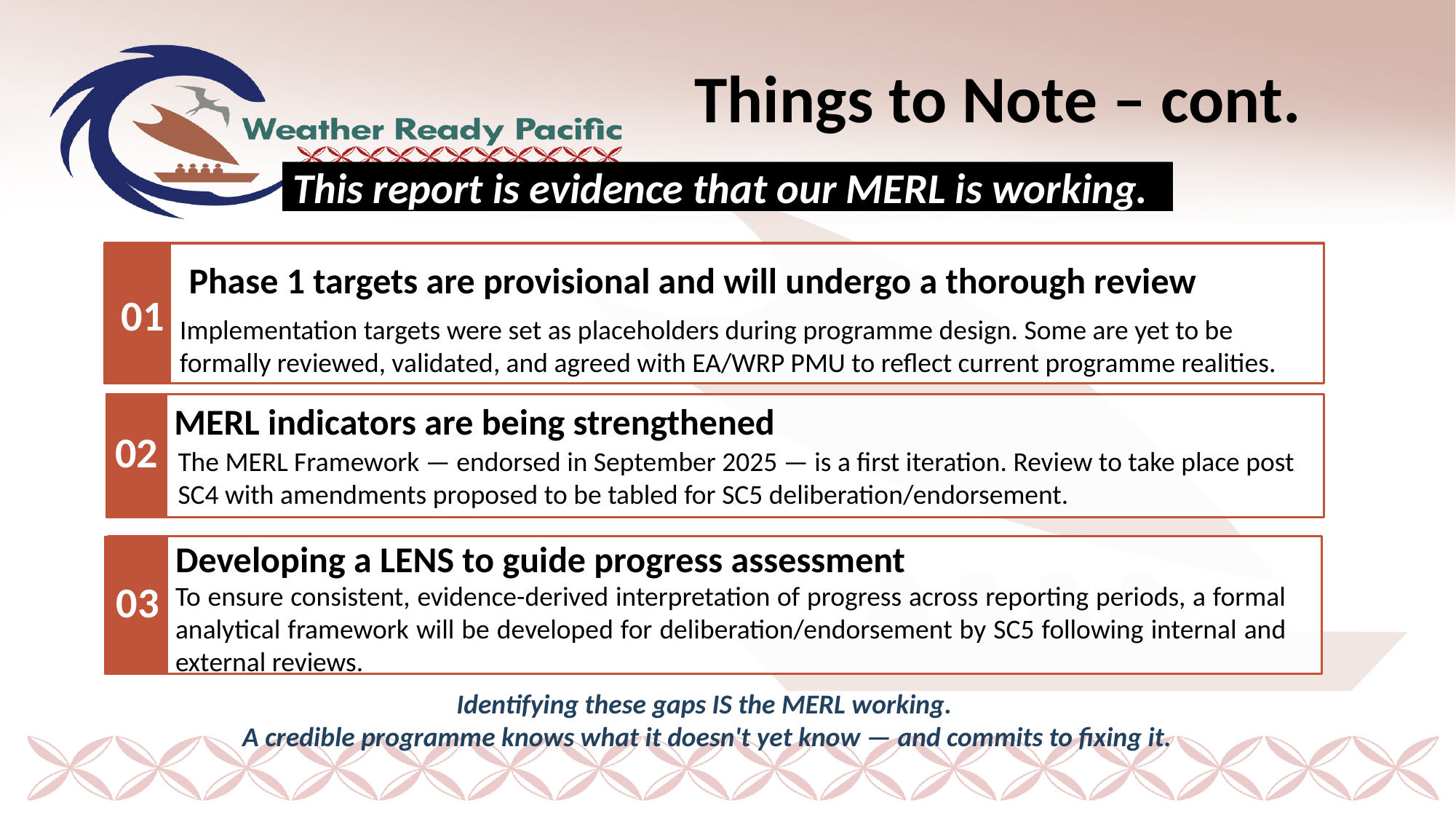

Things to Note – cont.
This report is evidence that our MERL is working.

Phase 1 targets are provisional and will undergo a thorough review
01
Implementation targets were set as placeholders during programme design. Some are yet to be formally reviewed, validated, and agreed with EA/WRP PMU to reflect current programme realities.

MERL indicators are being strengthened
02

The MERL Framework — endorsed in September 2025 — is a first iteration. Review to take place post SC4 with amendments proposed to be tabled for SC5 deliberation/endorsement.

Developing a LENS to guide progress assessment

03
To ensure consistent, evidence-derived interpretation of progress across reporting periods, a formal analytical framework will be developed for deliberation/endorsement by SC5 following internal and external reviews.

Identifying these gaps IS the MERL working.
A credible programme knows what it doesn't yet know — and commits to fixing it.